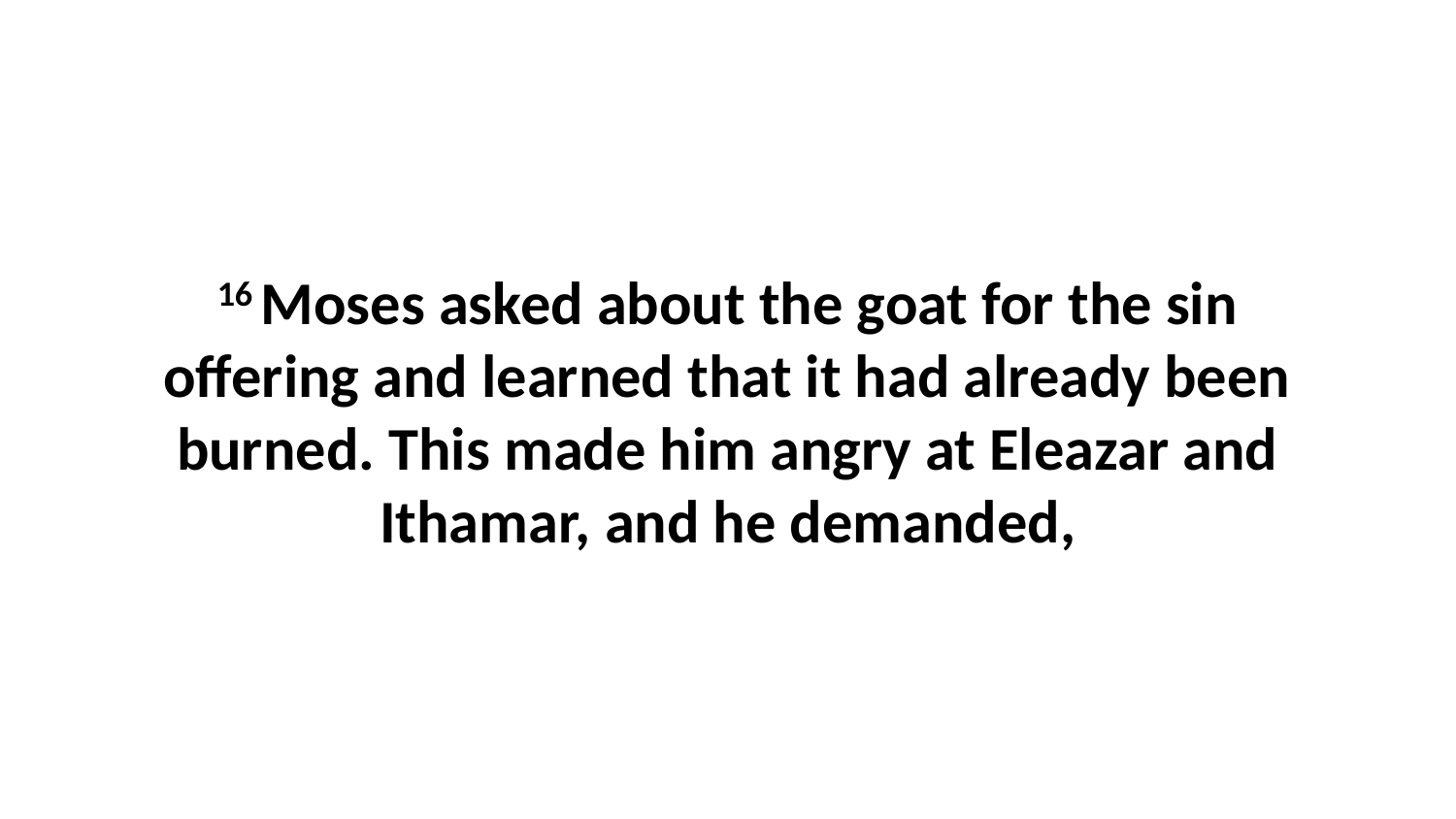

16 Moses asked about the goat for the sin offering and learned that it had already been burned. This made him angry at Eleazar and Ithamar, and he demanded,